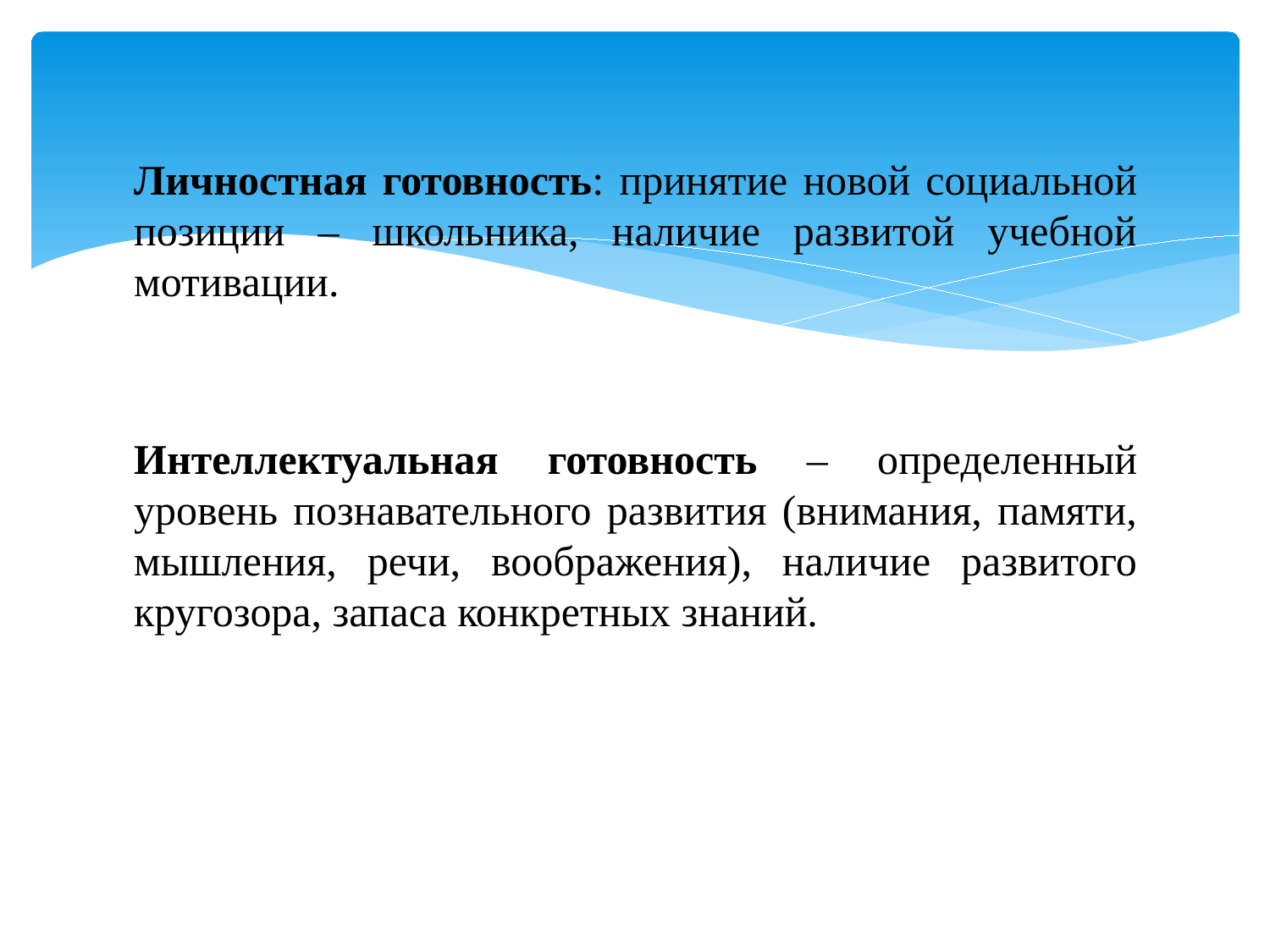

Личностная готовность: принятие новой социальной позиции – школьника, наличие развитой учебной мотивации.

Интеллектуальная готовность – определенный уровень познавательного развития (внимания, памяти, мышления, речи, воображения), наличие развитого кругозора, запаса конкретных знаний.